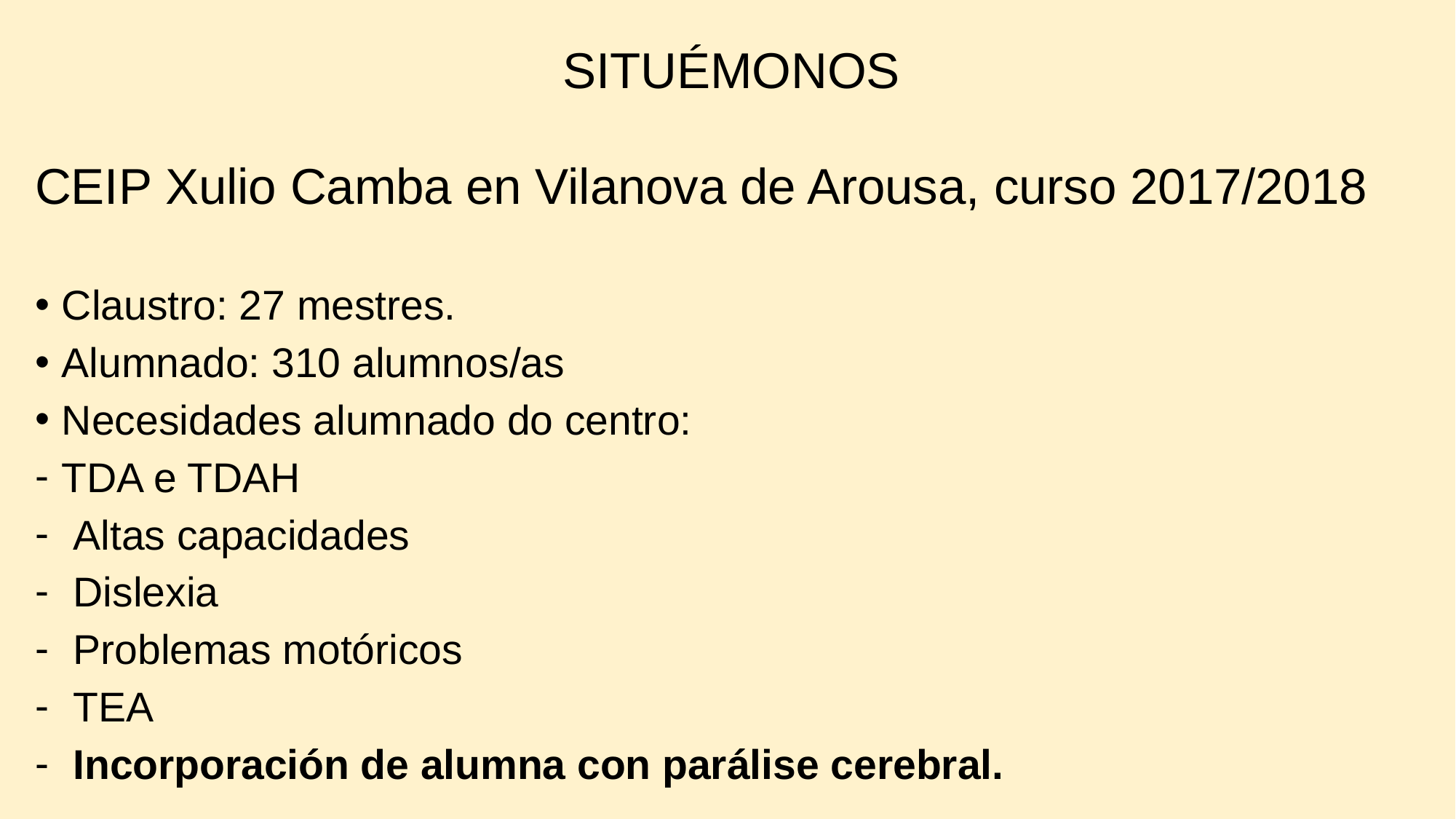

SITUÉMONOS
CEIP Xulio Camba en Vilanova de Arousa, curso 2017/2018

Claustro: 27 mestres.
Alumnado: 310 alumnos/as
Necesidades alumnado do centro:
TDA e TDAH
 Altas capacidades
 Dislexia
 Problemas motóricos
 TEA
 Incorporación de alumna con parálise cerebral.